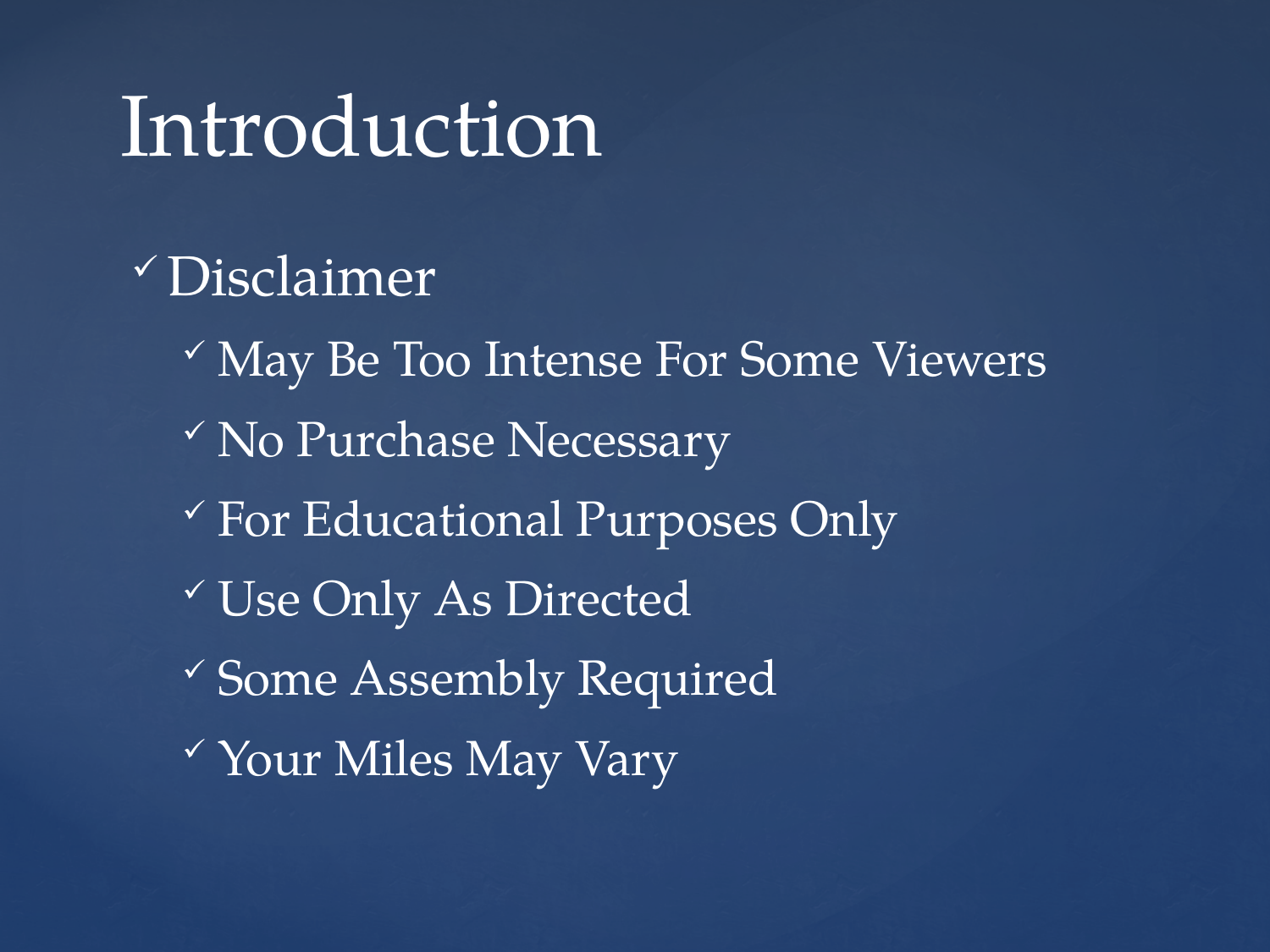

# Introduction
Disclaimer
May Be Too Intense For Some Viewers
No Purchase Necessary
For Educational Purposes Only
Use Only As Directed
Some Assembly Required
Your Miles May Vary